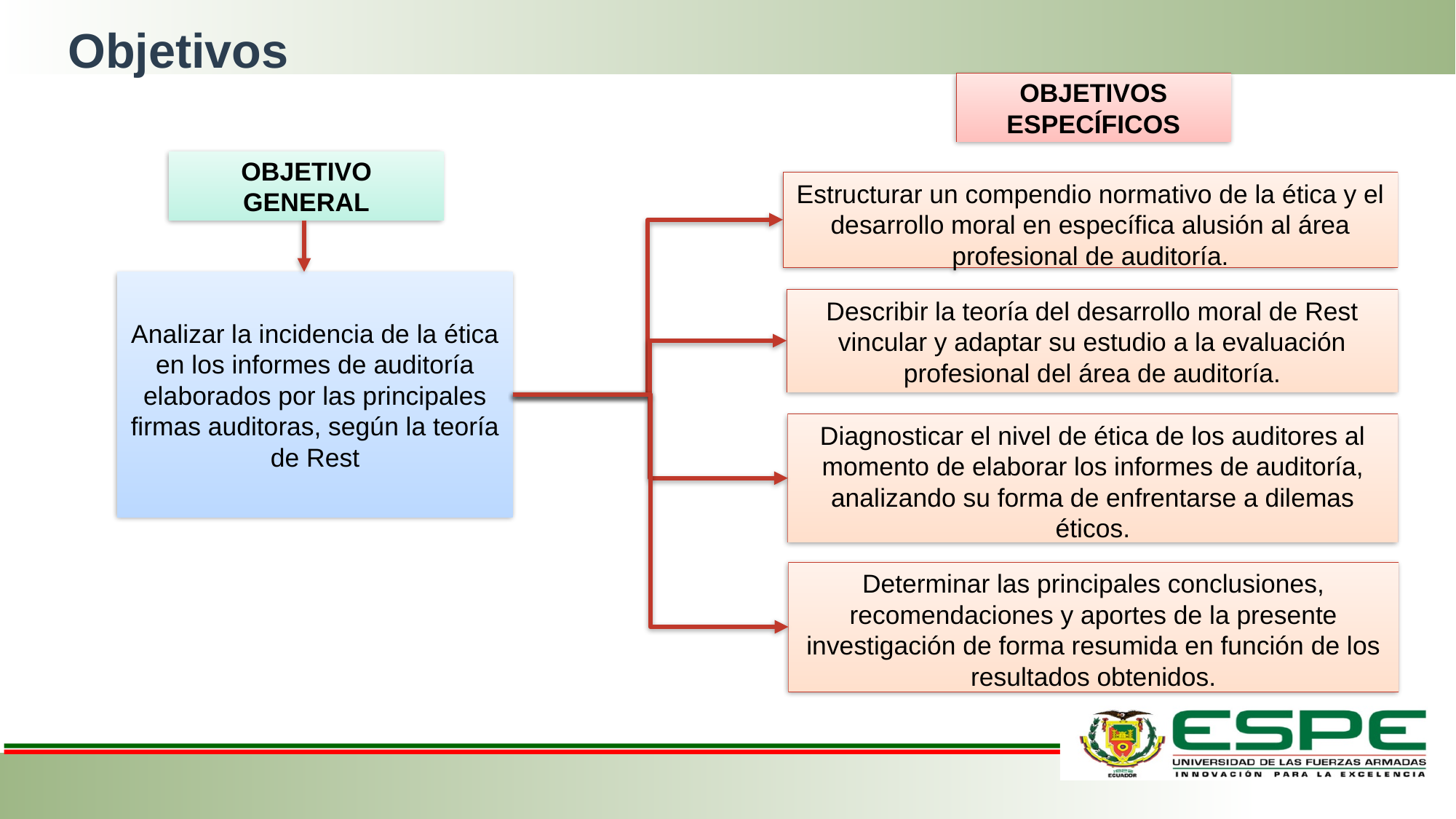

# Objetivos
OBJETIVOS ESPECÍFICOS
OBJETIVO GENERAL
Estructurar un compendio normativo de la ética y el desarrollo moral en específica alusión al área profesional de auditoría.

Analizar la incidencia de la ética en los informes de auditoría elaborados por las principales firmas auditoras, según la teoría de Rest
Describir la teoría del desarrollo moral de Rest vincular y adaptar su estudio a la evaluación profesional del área de auditoría.
Diagnosticar el nivel de ética de los auditores al momento de elaborar los informes de auditoría, analizando su forma de enfrentarse a dilemas éticos.
Determinar las principales conclusiones, recomendaciones y aportes de la presente investigación de forma resumida en función de los resultados obtenidos.